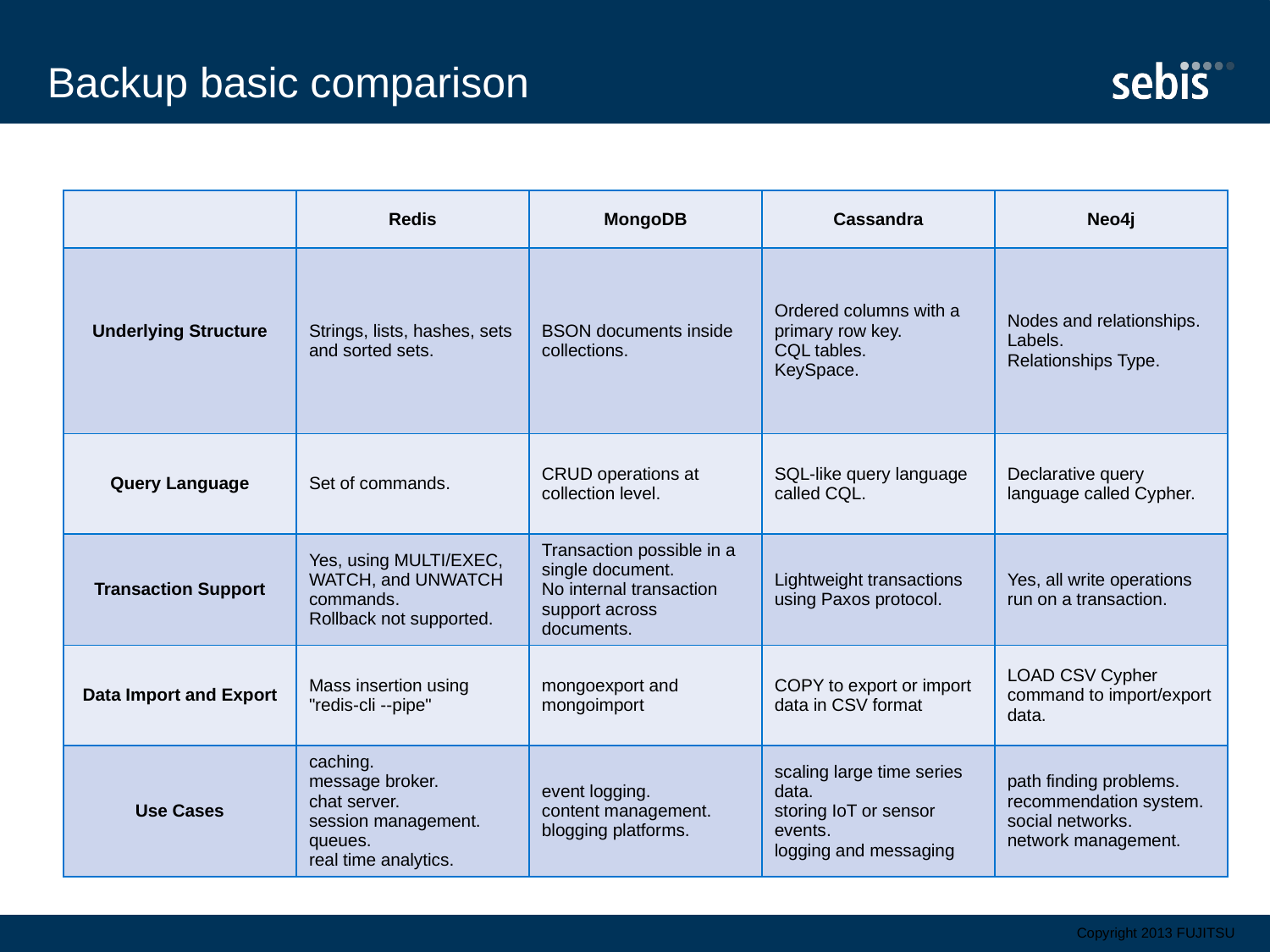

# Backup basic comparison
|  | Redis | MongoDB | Cassandra | Neo4j |
| --- | --- | --- | --- | --- |
| Underlying Structure | Strings, lists, hashes, sets and sorted sets. | BSON documents inside collections. | Ordered columns with a primary row key. CQL tables. KeySpace. | Nodes and relationships. Labels. Relationships Type. |
| Query Language | Set of commands. | CRUD operations at collection level. | SQL-like query language called CQL. | Declarative query language called Cypher. |
| Transaction Support | Yes, using MULTI/EXEC, WATCH, and UNWATCH commands. Rollback not supported. | Transaction possible in a single document. No internal transaction support across documents. | Lightweight transactions using Paxos protocol. | Yes, all write operations run on a transaction. |
| Data Import and Export | Mass insertion using "redis-cli --pipe" | mongoexport and mongoimport | COPY to export or import data in CSV format | LOAD CSV Cypher command to import/export data. |
| Use Cases | caching. message broker. chat server. session management. queues. real time analytics. | event logging. content management. blogging platforms. | scaling large time series data. storing IoT or sensor events. logging and messaging | path finding problems. recommendation system. social networks. network management. |
Copyright 2013 FUJITSU